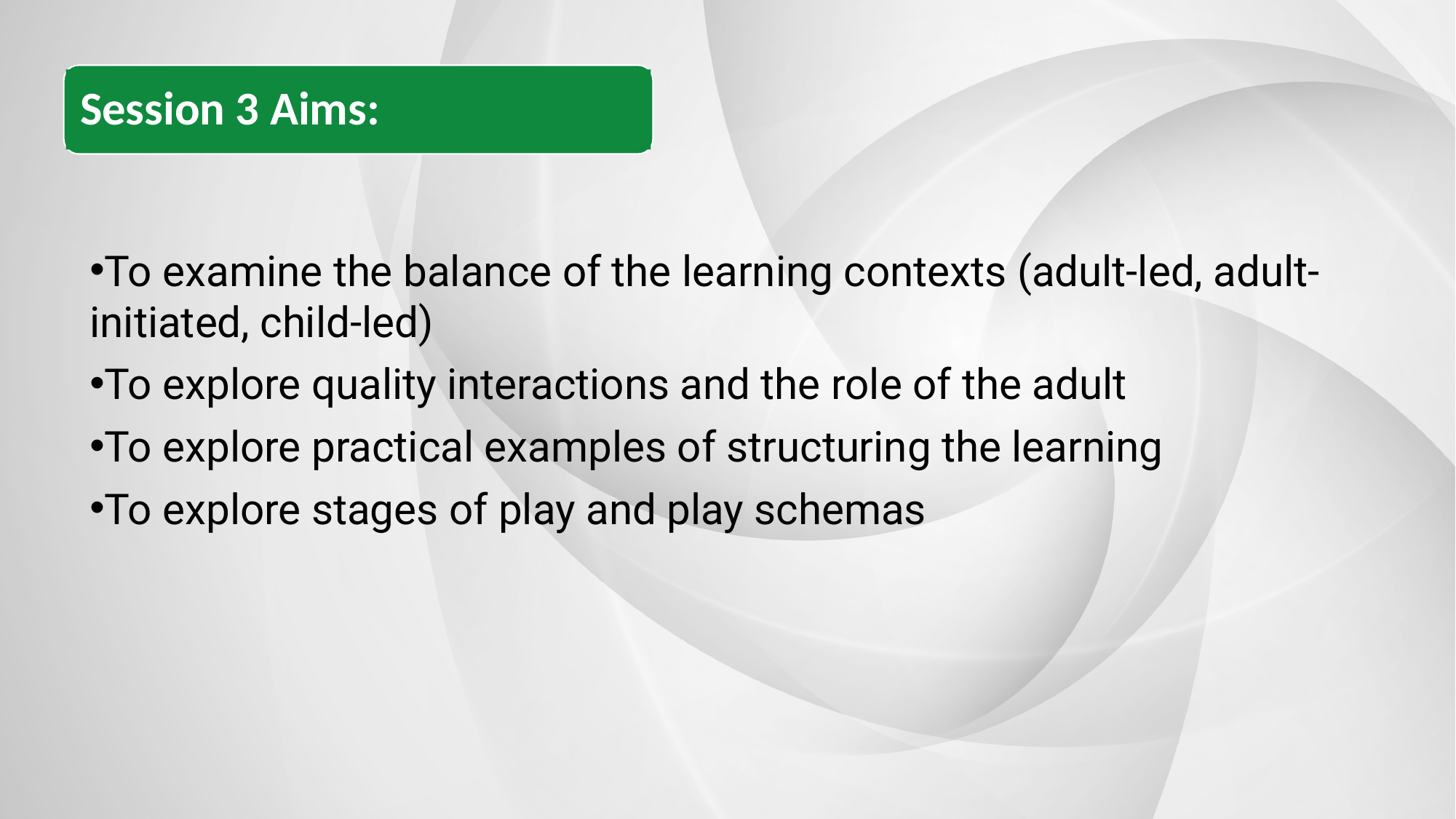

Session 3 Aims:
To examine the balance of the learning contexts (adult-led, adult-initiated, child-led)
To explore quality interactions and the role of the adult
To explore practical examples of structuring the learning
To explore stages of play and play schemas